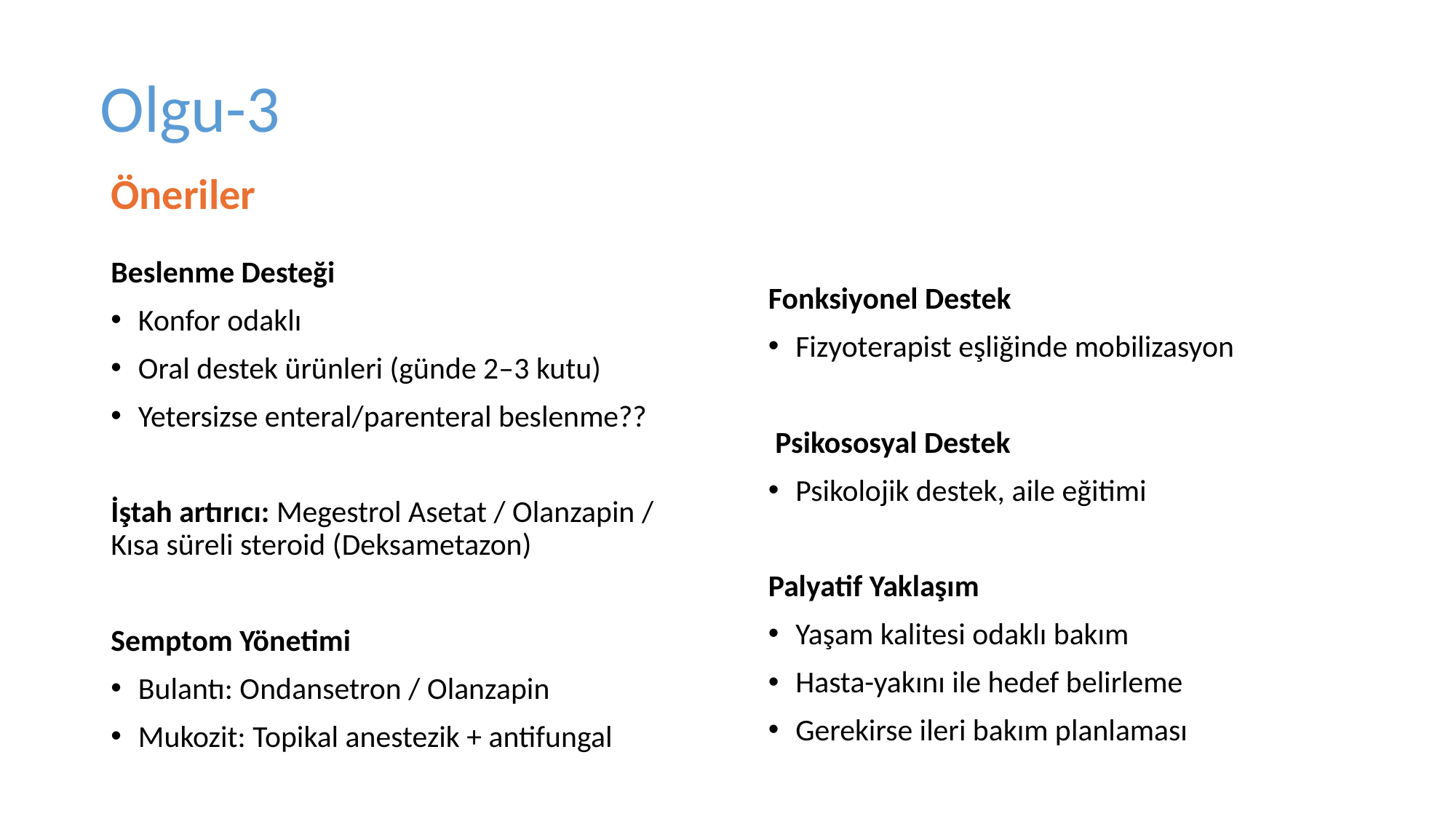

# Olgu-3
Öneriler
Beslenme Desteği
Konfor odaklı
Oral destek ürünleri (günde 2–3 kutu)
Yetersizse enteral/parenteral beslenme??

İştah artırıcı: Megestrol Asetat / Olanzapin / Kısa süreli steroid (Deksametazon)

Semptom Yönetimi
Bulantı: Ondansetron / Olanzapin
Mukozit: Topikal anestezik + antifungal
Fonksiyonel Destek
Fizyoterapist eşliğinde mobilizasyon

 Psikososyal Destek
Psikolojik destek, aile eğitimi

Palyatif Yaklaşım
Yaşam kalitesi odaklı bakım
Hasta-yakını ile hedef belirleme
Gerekirse ileri bakım planlaması